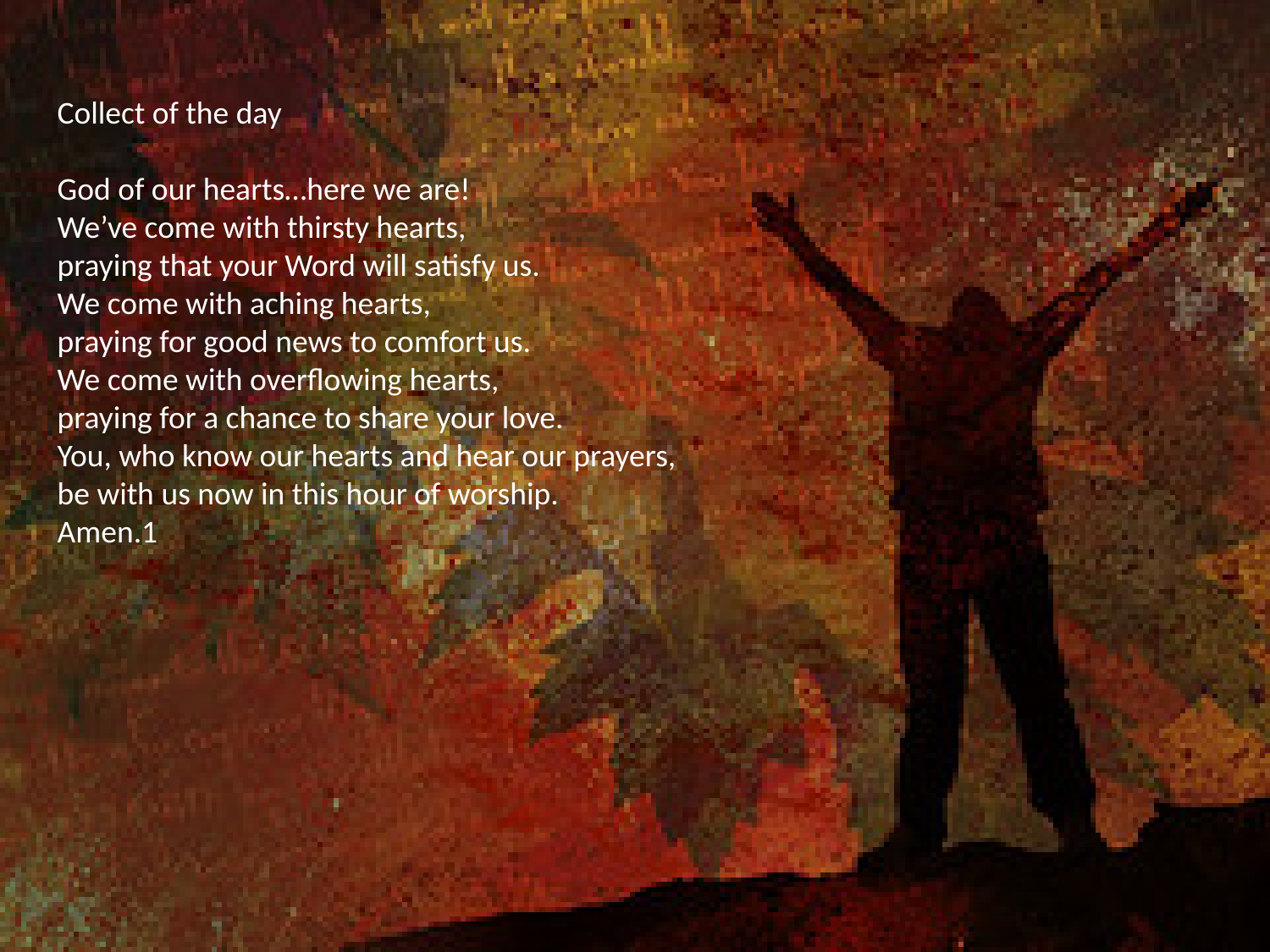

Collect of the day

God of our hearts…here we are!
We’ve come with thirsty hearts,
praying that your Word will satisfy us.
We come with aching hearts,
praying for good news to comfort us.
We come with overflowing hearts,
praying for a chance to share your love.
You, who know our hearts and hear our prayers,
be with us now in this hour of worship.
Amen.1